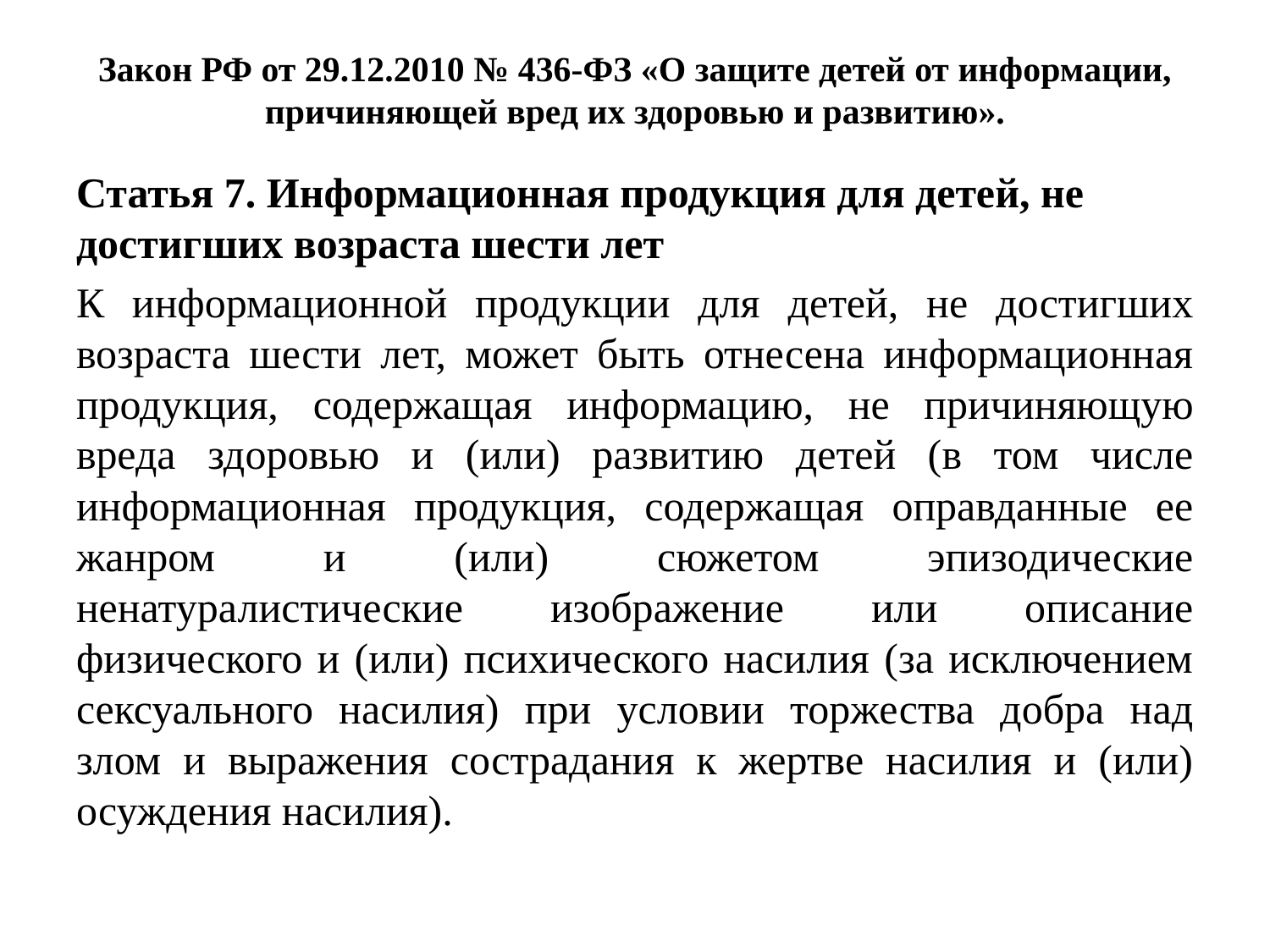

# Закон РФ от 29.12.2010 № 436-ФЗ «О защите детей от информации, причиняющей вред их здоровью и развитию».
Статья 7. Информационная продукция для детей, не достигших возраста шести лет
К информационной продукции для детей, не достигших возраста шести лет, может быть отнесена информационная продукция, содержащая информацию, не причиняющую вреда здоровью и (или) развитию детей (в том числе информационная продукция, содержащая оправданные ее жанром и (или) сюжетом эпизодические ненатуралистические изображение или описание физического и (или) психического насилия (за исключением сексуального насилия) при условии торжества добра над злом и выражения сострадания к жертве насилия и (или) осуждения насилия).